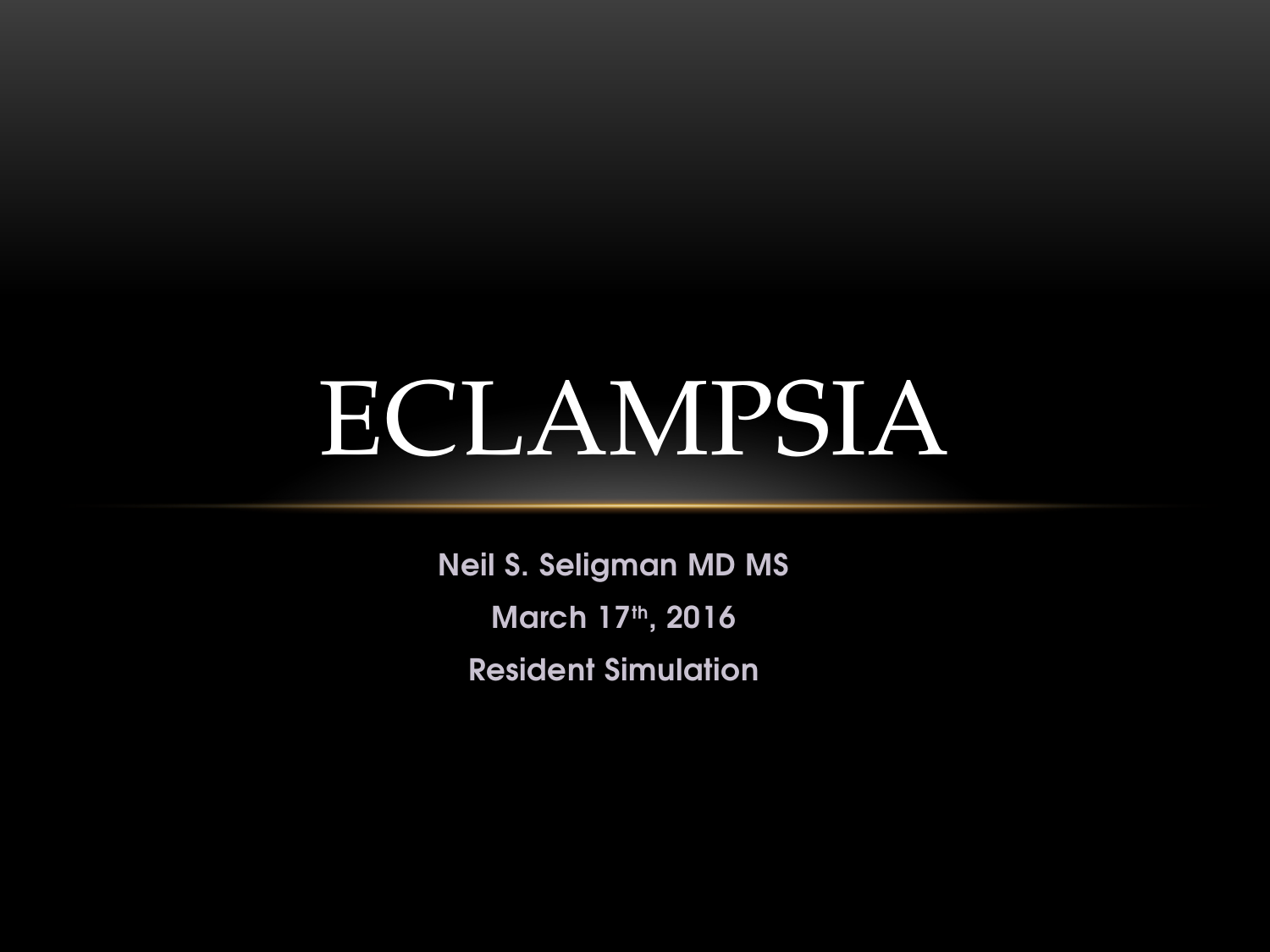

# Eclampsia
Neil S. Seligman MD MS
March 17th, 2016
Resident Simulation